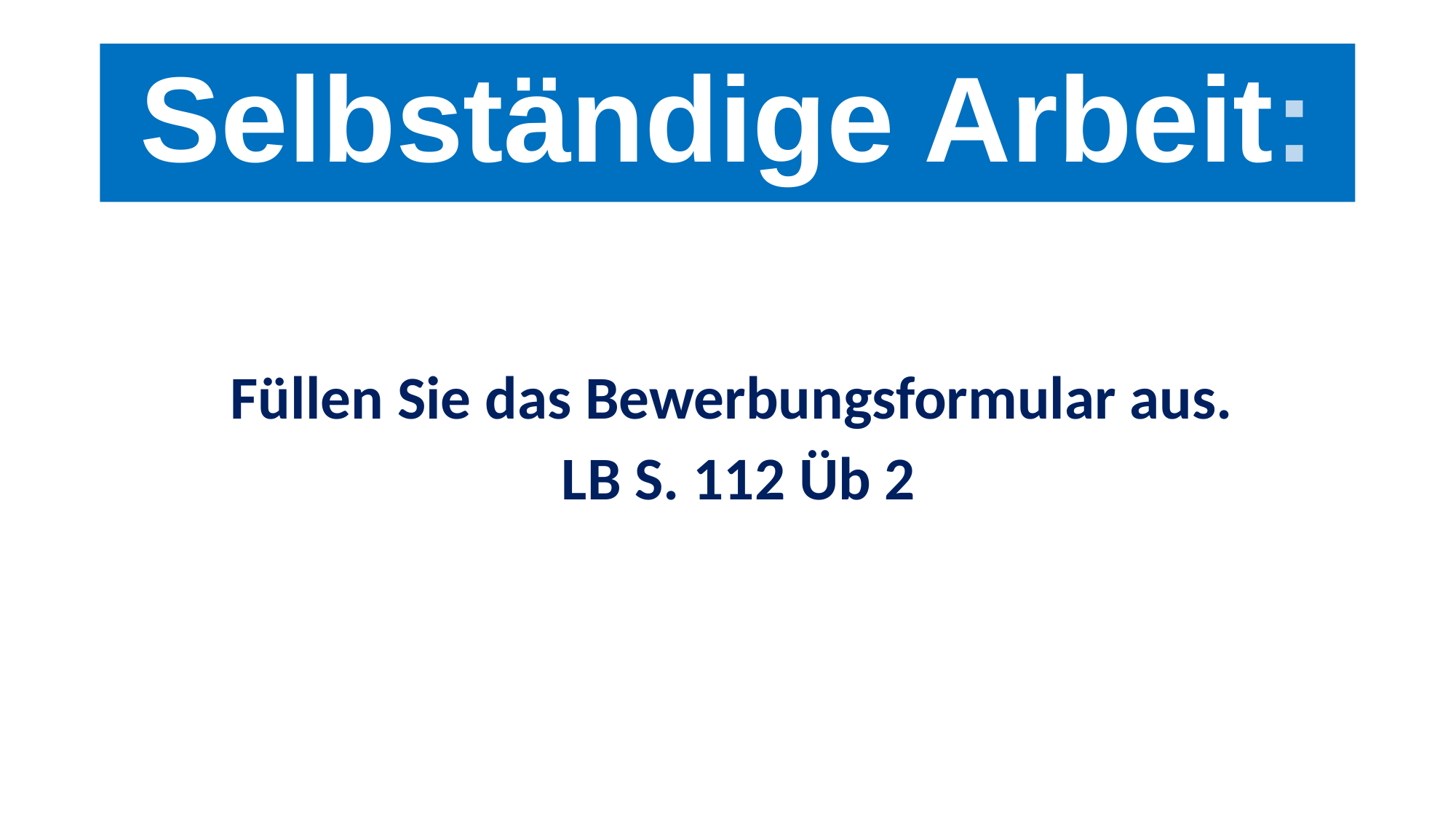

# Selbständige Arbeit:
Füllen Sie das Bewerbungsformular aus.
LB S. 112 Üb 2